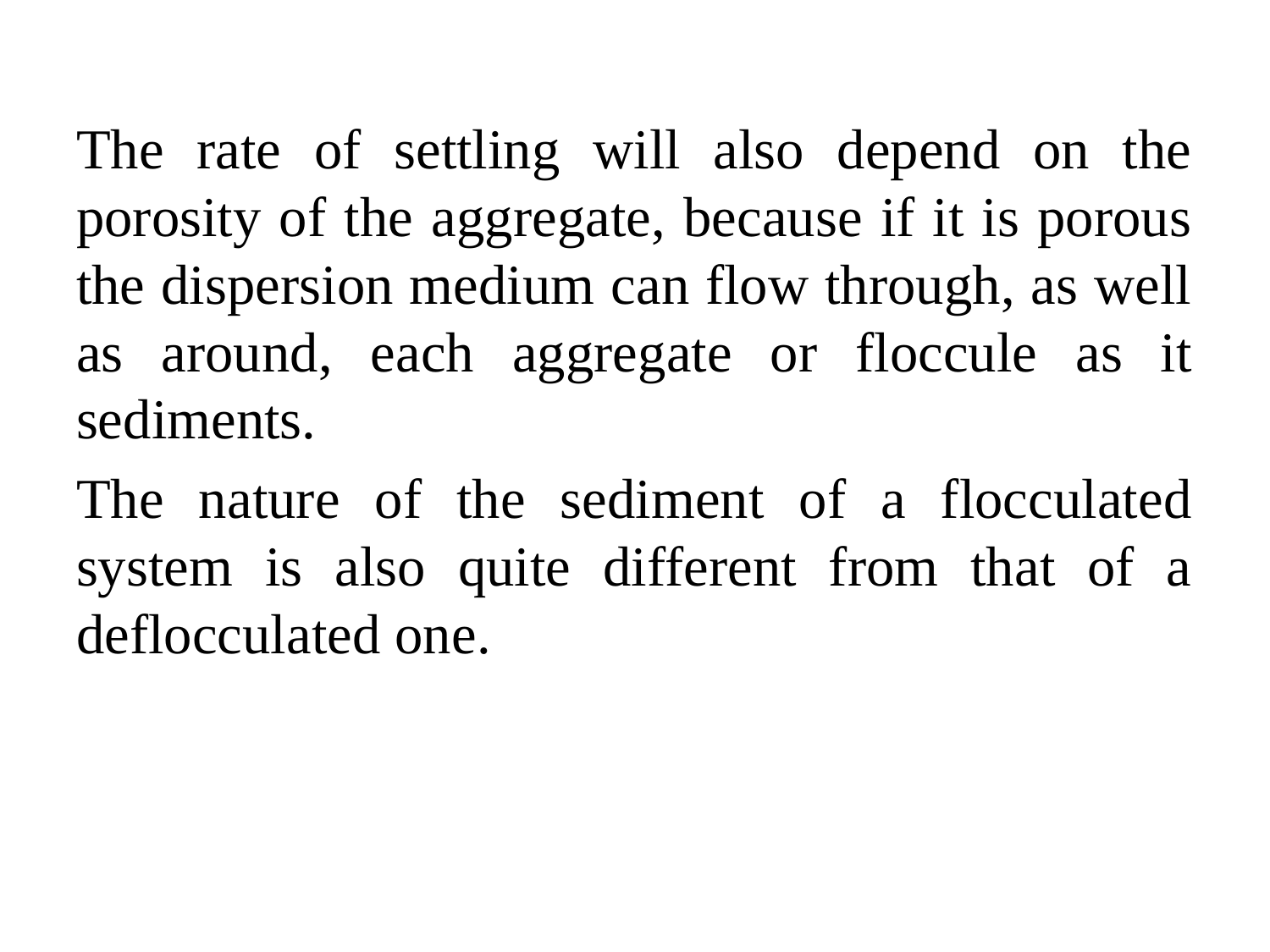

The rate of settling will also depend on the porosity of the aggregate, because if it is porous the dispersion medium can flow through, as well as around, each aggregate or floccule as it sediments.
The nature of the sediment of a flocculated system is also quite different from that of a deflocculated one.